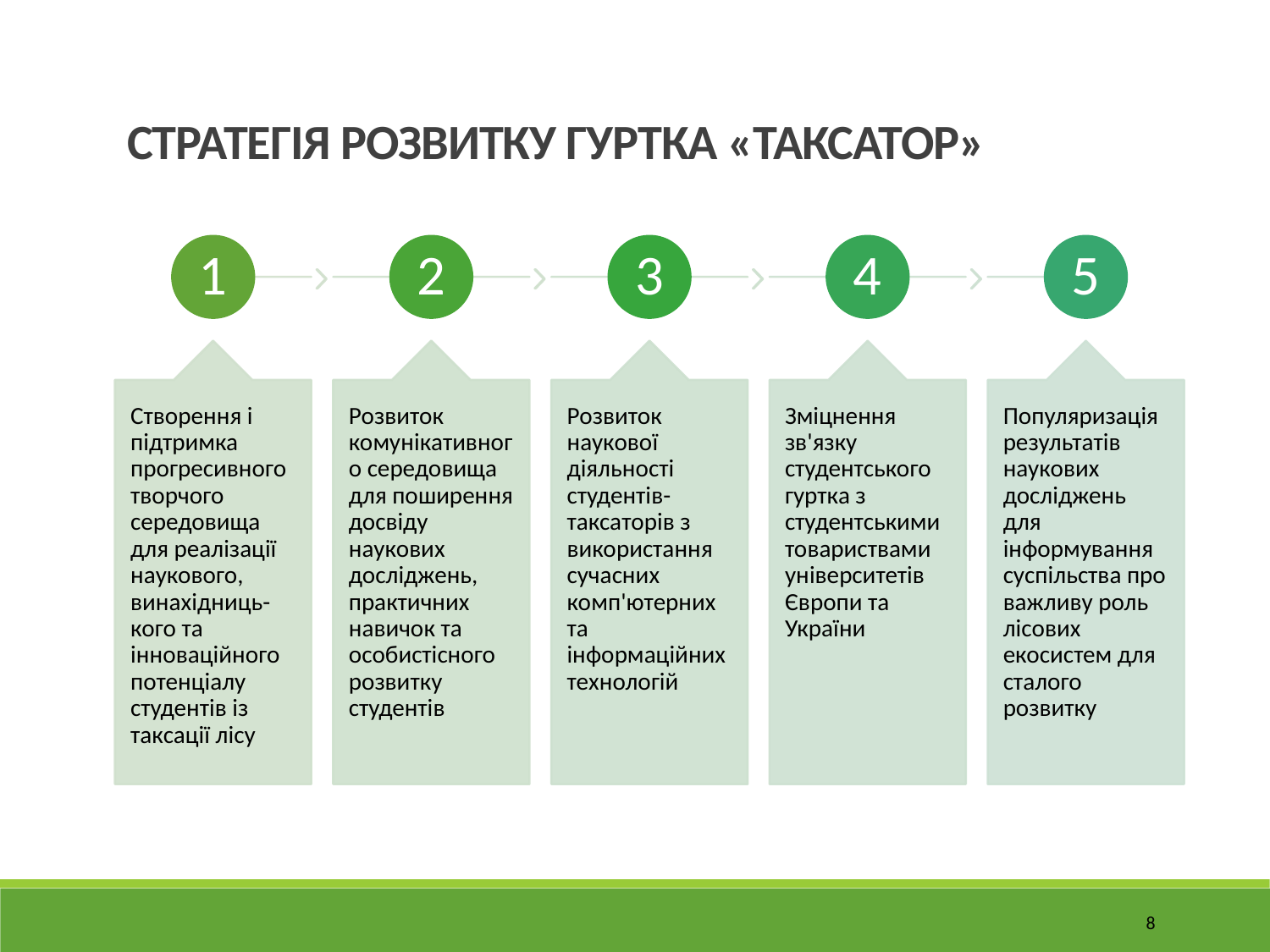

СТРАТЕГІЯ РОЗВИТКУ ГУРТКА «ТАКСАТОР»
1
Створення і підтримка прогресивного творчого середовища для реалізації наукового, винахідниць-кого та інноваційного потенціалу студентів із таксації лісу
2
Розвиток комунікативного середовища для поширення досвіду наукових досліджень, практичних навичок та особистісного розвитку студентів
3
Розвиток наукової діяльності студентів-таксаторів з використання сучасних комп'ютерних та інформаційних технологій
4
Зміцнення зв'язку студентського гуртка з студентськими товариствами університетів Європи та України
5
Популяризація результатів наукових досліджень для інформування суспільства про важливу роль лісових екосистем для сталого розвитку
8